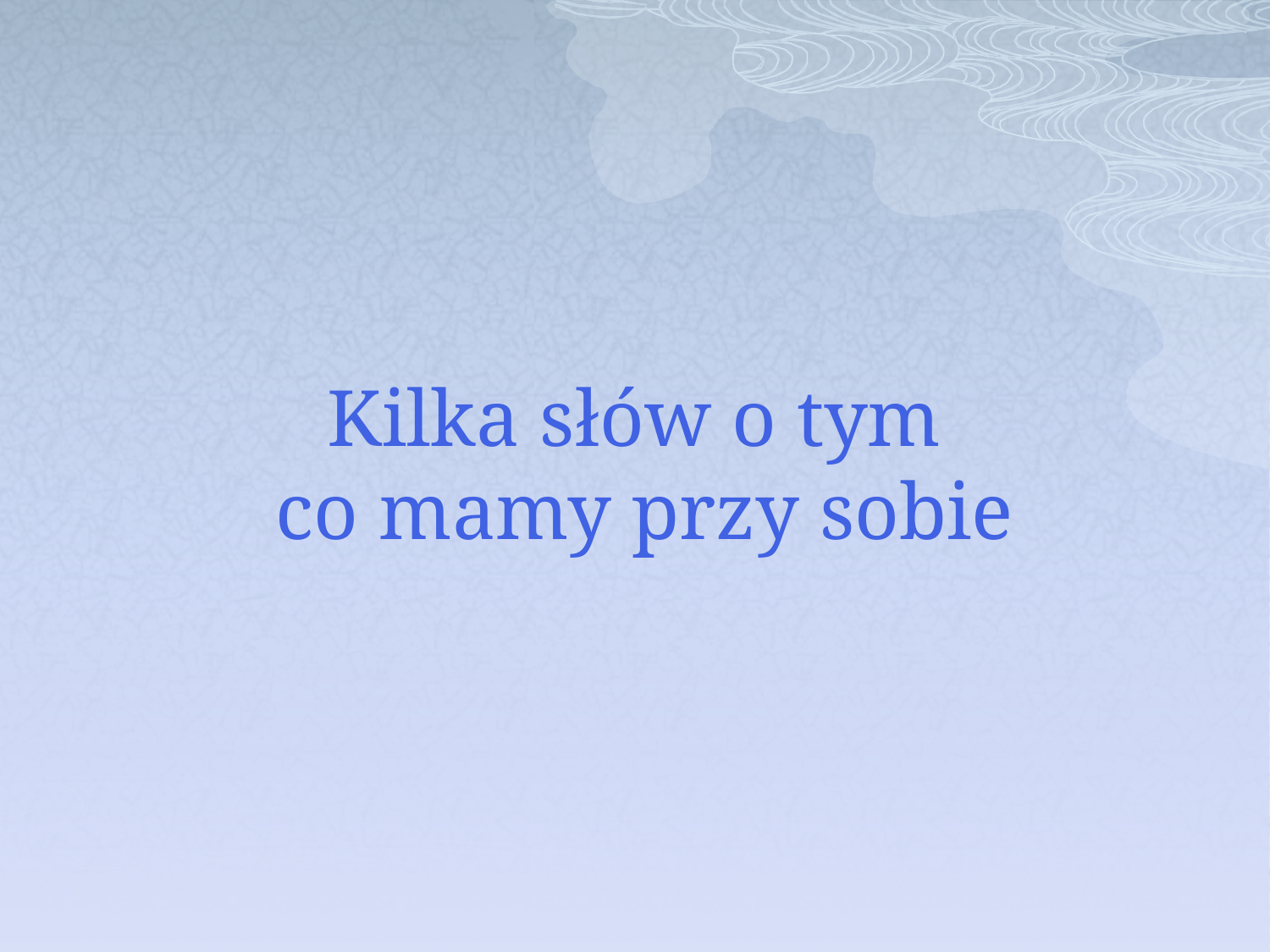

# Kilka słów o tym co mamy przy sobie